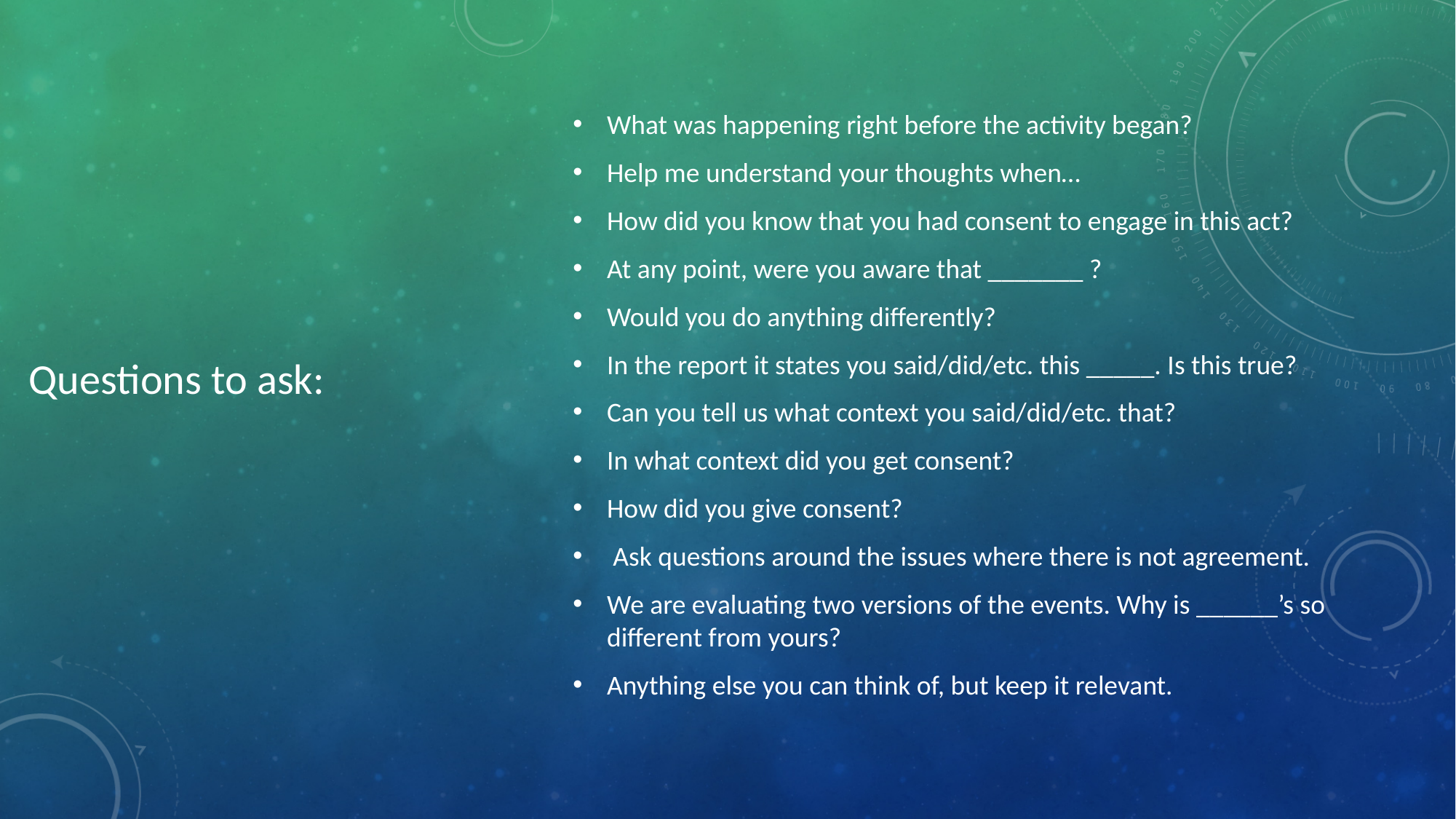

What was happening right before the activity began?
Help me understand your thoughts when…
How did you know that you had consent to engage in this act?
At any point, were you aware that _______ ?
Would you do anything differently?
In the report it states you said/did/etc. this _____. Is this true?
Can you tell us what context you said/did/etc. that?
In what context did you get consent?
How did you give consent?
 Ask questions around the issues where there is not agreement.
We are evaluating two versions of the events. Why is ______’s so different from yours?
Anything else you can think of, but keep it relevant.

#
Questions to ask: